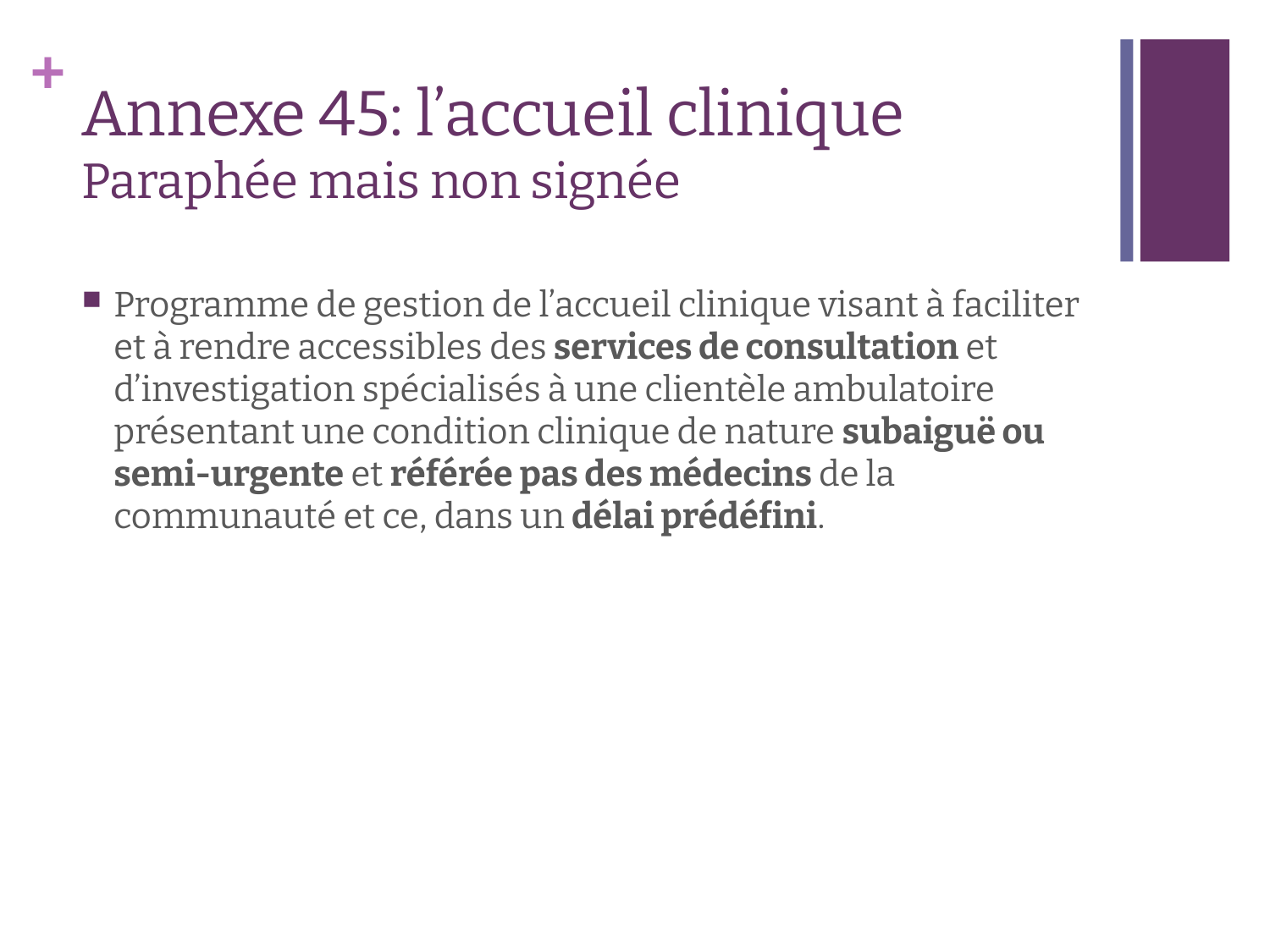

# Annexe 45: l’accueil clinique Paraphée mais non signée
Programme de gestion de l’accueil clinique visant à faciliter et à rendre accessibles des services de consultation et d’investigation spécialisés à une clientèle ambulatoire présentant une condition clinique de nature subaiguë ou semi-urgente et référée pas des médecins de la communauté et ce, dans un délai prédéfini.